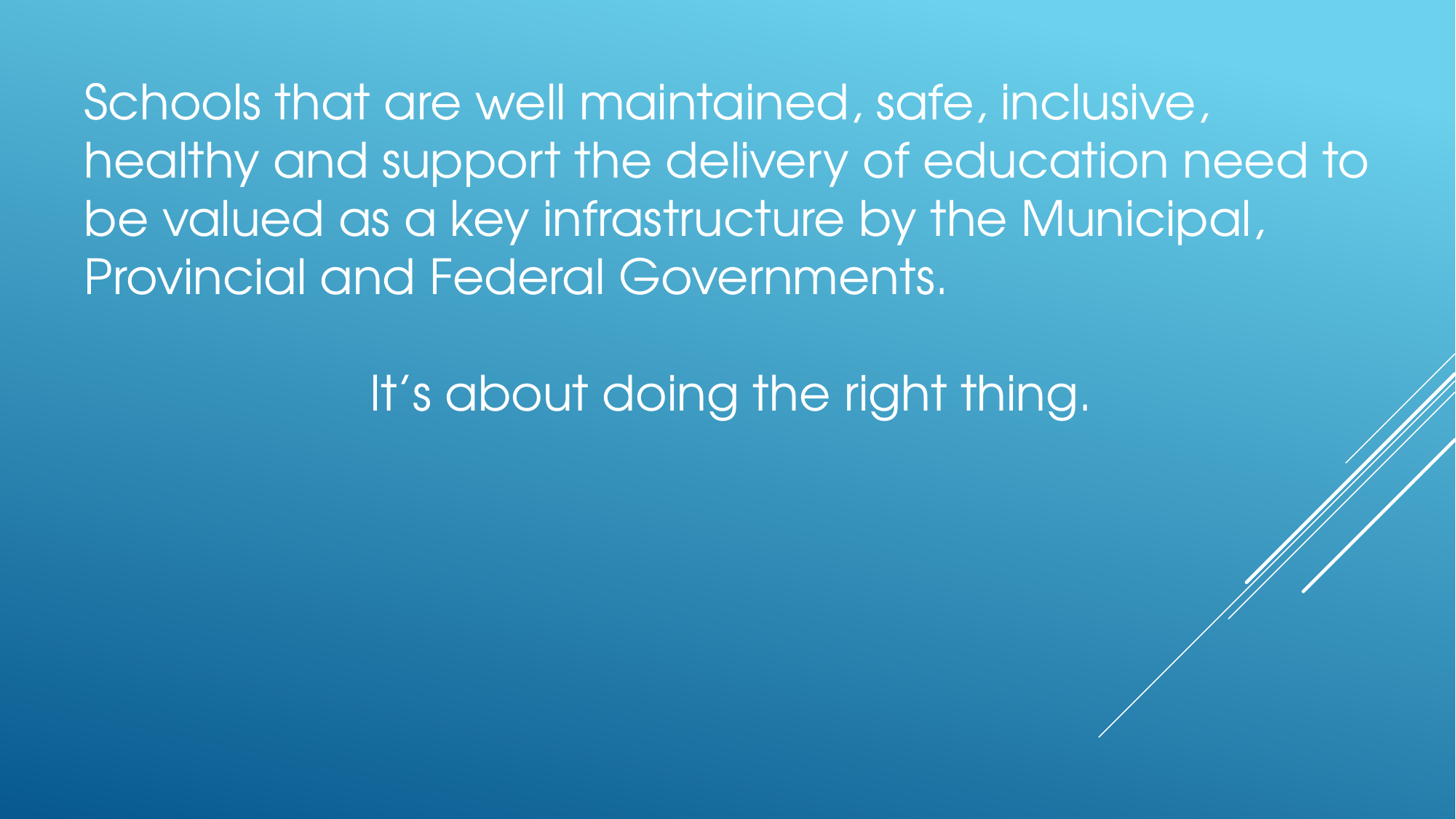

Schools that are well maintained, safe, inclusive, healthy and support the delivery of education need to be valued as a key infrastructure by the Municipal, Provincial and Federal Governments.

It’s about doing the right thing.